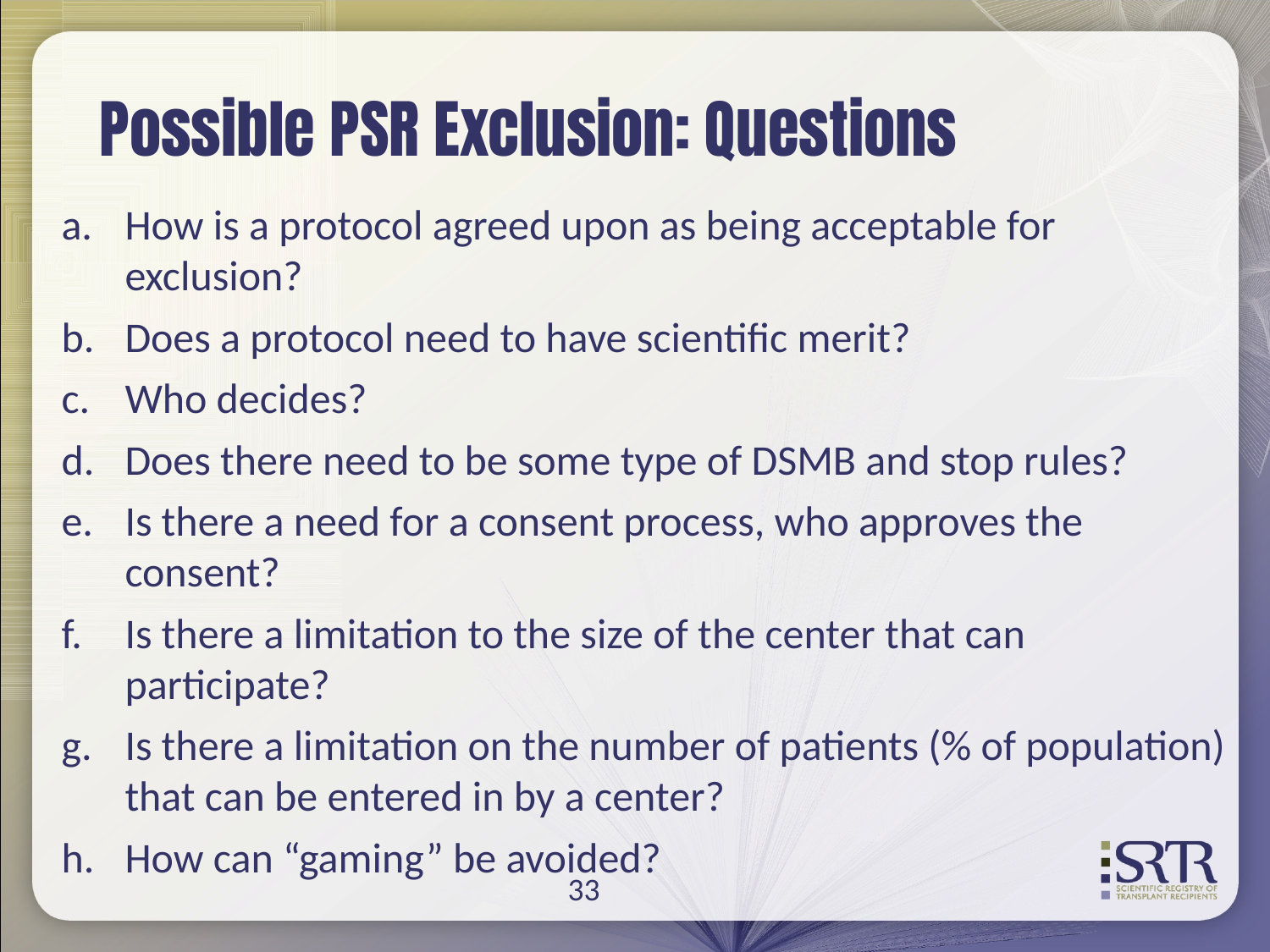

# Possible PSR Exclusion: Questions
How is a protocol agreed upon as being acceptable for exclusion?
Does a protocol need to have scientific merit?
Who decides?
Does there need to be some type of DSMB and stop rules?
Is there a need for a consent process, who approves the consent?
Is there a limitation to the size of the center that can participate?
Is there a limitation on the number of patients (% of population) that can be entered in by a center?
How can “gaming” be avoided?